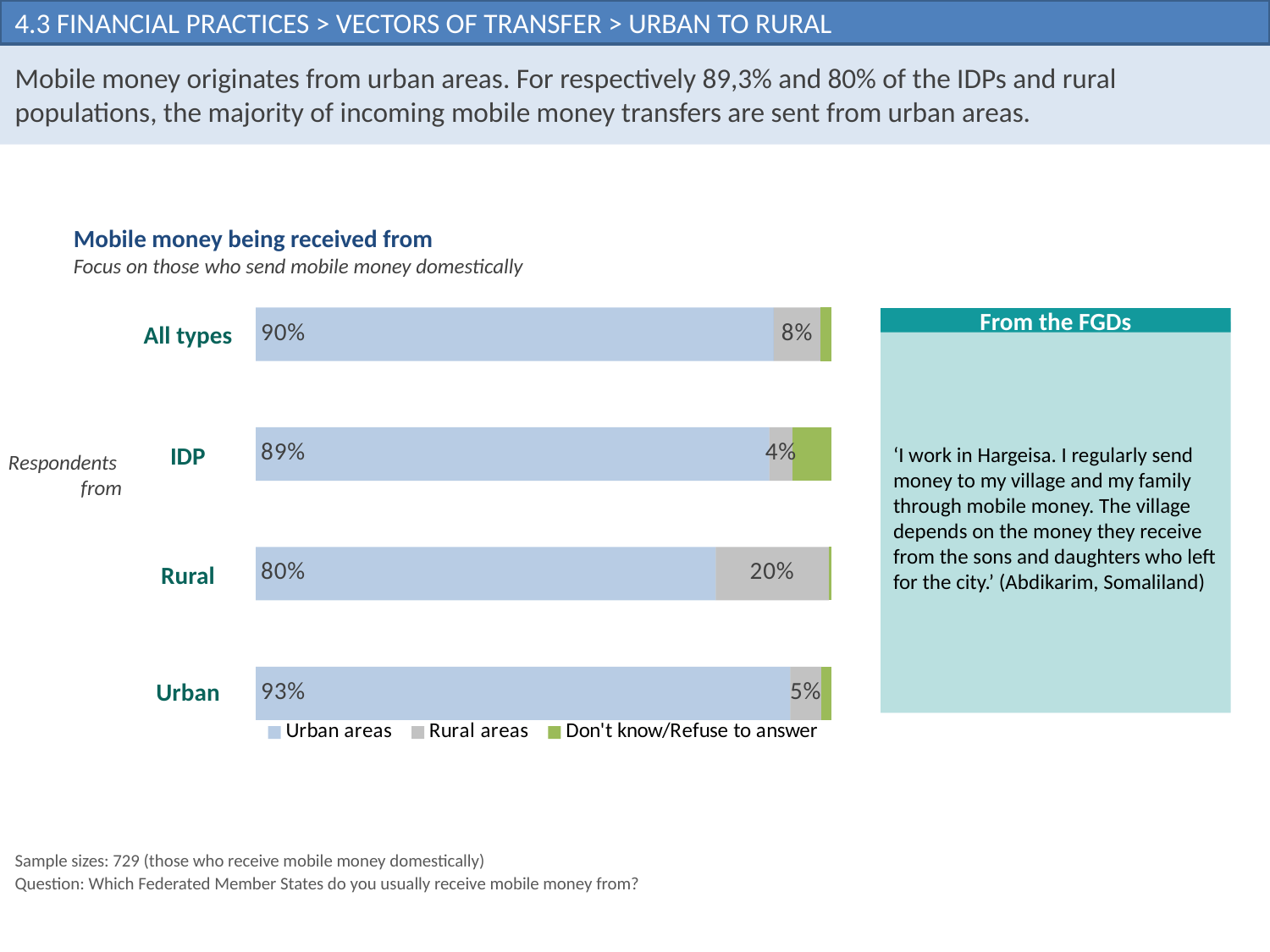

# 4.2 Patterns of use of mobile money services > Directions/vectors of transfer
Draft
Could cut?
4.3 Financial practices > Vectors of transfer > Urban to Rural
Mobile money originates from urban areas. For respectively 89,3% and 80% of the IDPs and rural populations, the majority of incoming mobile money transfers are sent from urban areas.
Mobile money being received from
Focus on those who send mobile money domestically

### Chart

| Category | Urban areas | Rural areas | Don't know/Refuse to answer |
|---|---|---|---|
All types
IDP
Rural
Urban
From the FGDs
‘I work in Hargeisa. I regularly send  money to my village and my family through mobile money. The village depends on the money they receive from the sons and daughters who left for the city.’ (Abdikarim, Somaliland)
Respondents
from
Sample sizes: 729 (those who receive mobile money domestically)
Question: Which Federated Member States do you usually receive mobile money from?